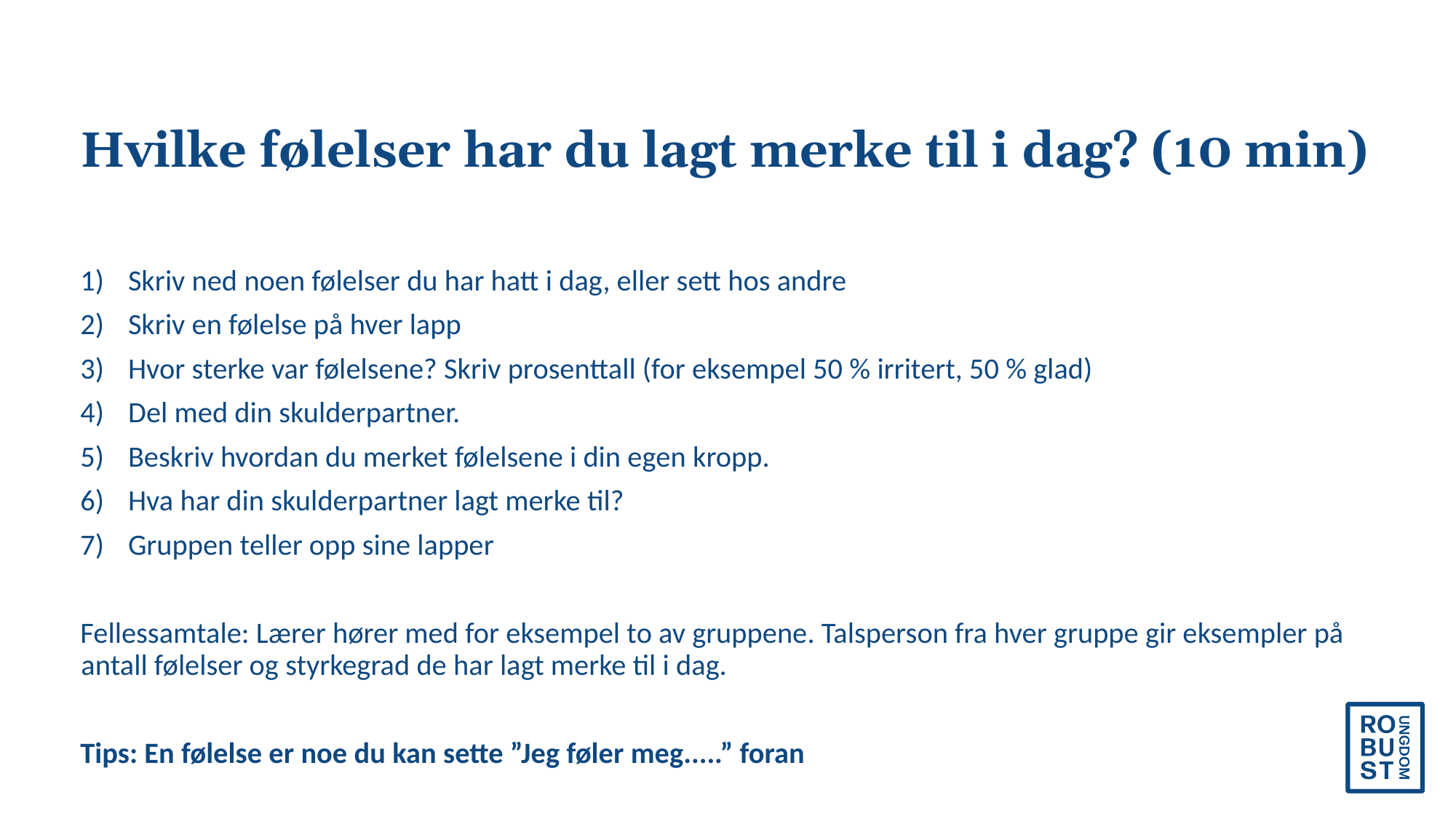

# Hvilke følelser har du lagt merke til i dag? (10 min)
Skriv ned noen følelser du har hatt i dag, eller sett hos andre
Skriv en følelse på hver lapp
Hvor sterke var følelsene? Skriv prosenttall (for eksempel 50 % irritert, 50 % glad)
Del med din skulderpartner.
Beskriv hvordan du merket følelsene i din egen kropp.
Hva har din skulderpartner lagt merke til?
Gruppen teller opp sine lapper

Fellessamtale: Lærer hører med for eksempel to av gruppene. Talsperson fra hver gruppe gir eksempler på antall følelser og styrkegrad de har lagt merke til i dag.

Tips: En følelse er noe du kan sette ”Jeg føler meg.....” foran